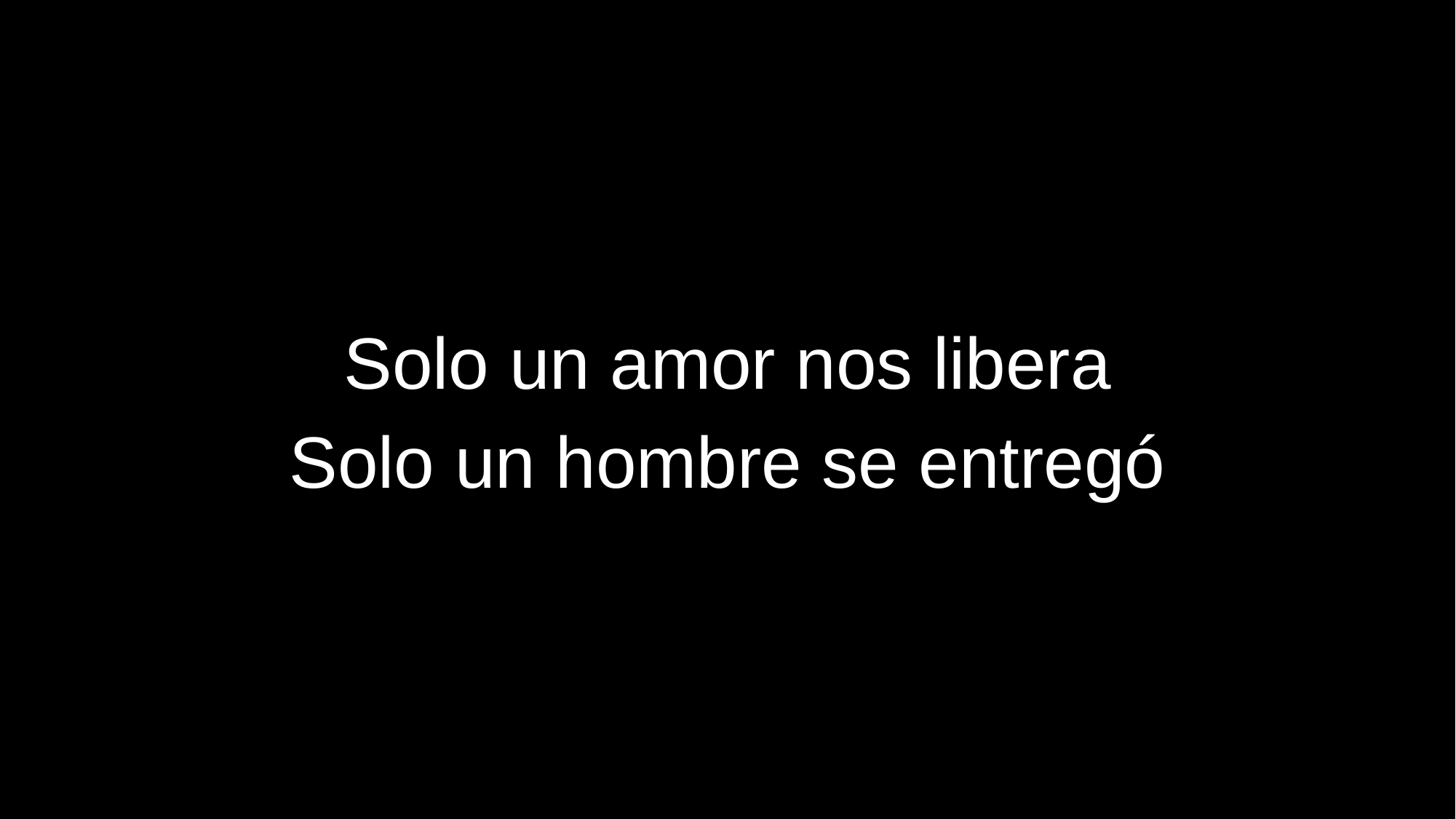

Solo un amor nos libera
Solo un hombre se entregó